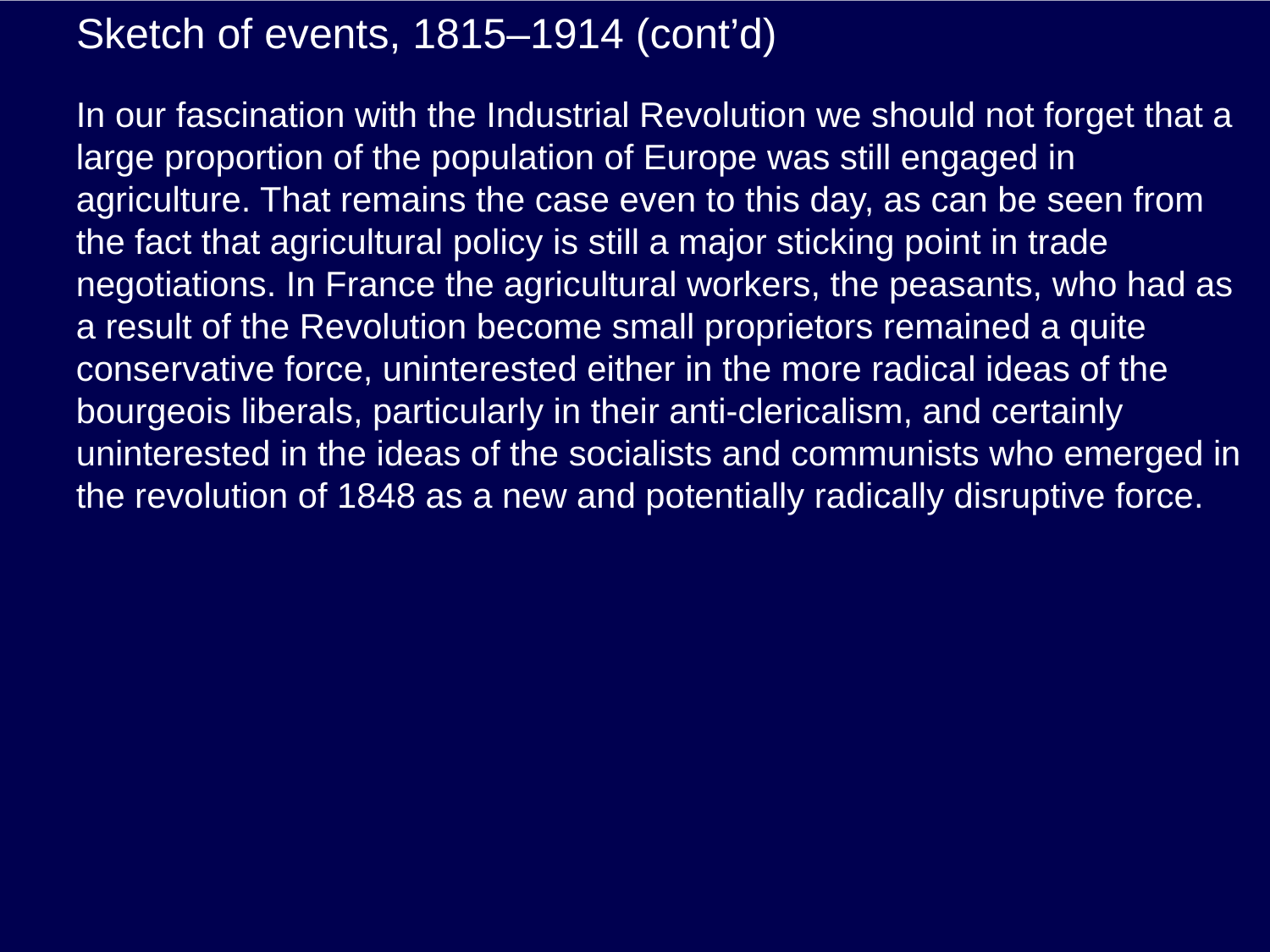

# Sketch of events, 1815–1914 (cont’d)

In our fascination with the Industrial Revolution we should not forget that a large proportion of the population of Europe was still engaged in agriculture. That remains the case even to this day, as can be seen from the fact that agricultural policy is still a major sticking point in trade negotiations. In France the agricultural workers, the peasants, who had as a result of the Revolution become small proprietors remained a quite conservative force, uninterested either in the more radical ideas of the bourgeois liberals, particularly in their anti-clericalism, and certainly uninterested in the ideas of the socialists and communists who emerged in the revolution of 1848 as a new and potentially radically disruptive force.